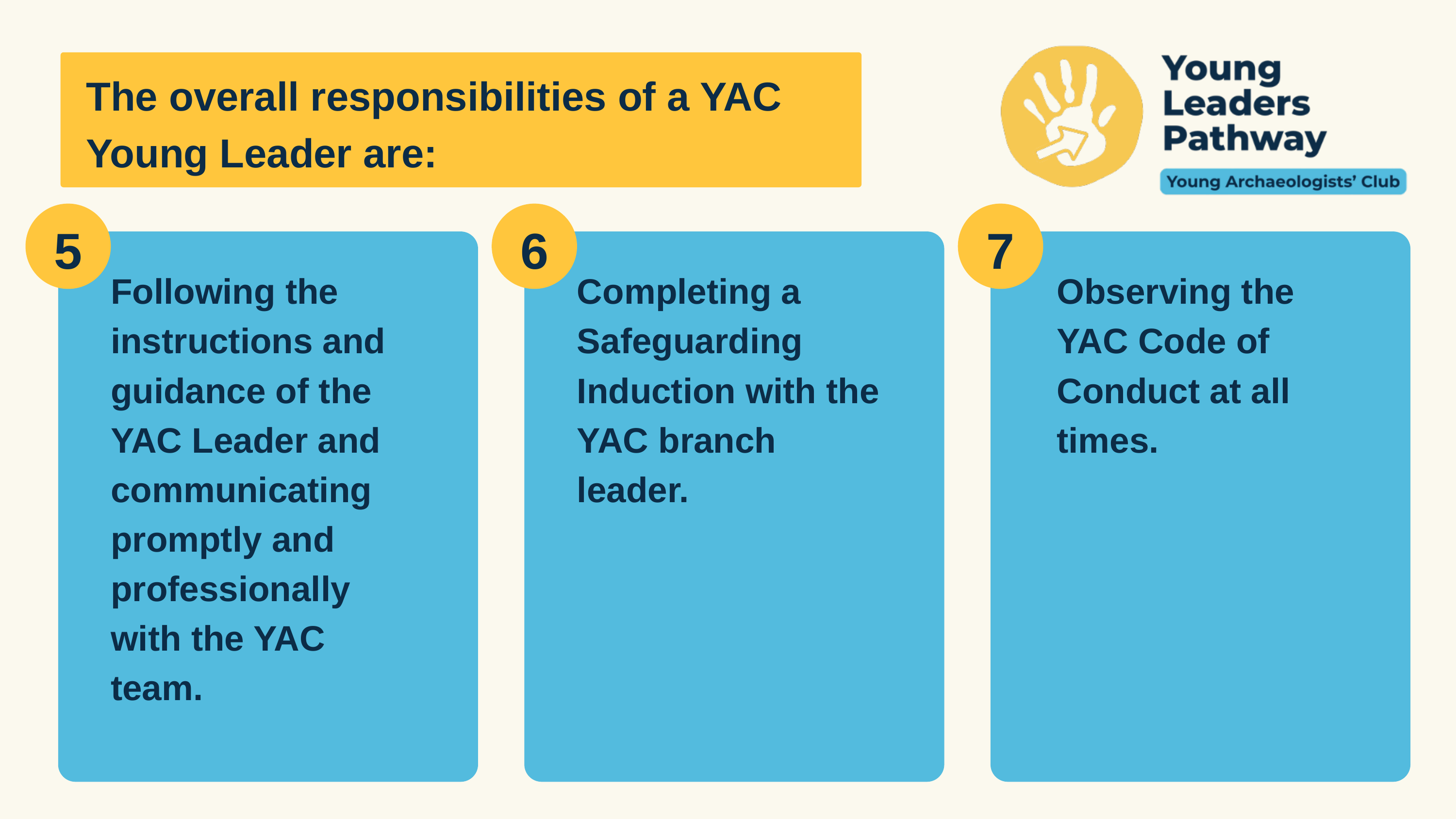

The overall responsibilities of a YAC Young Leader are:

5
6
7

Following the instructions and guidance of the YAC Leader and communicating promptly and professionally with the YAC team.
Completing a Safeguarding Induction with the YAC branch leader.
Observing the YAC Code of Conduct at all times.